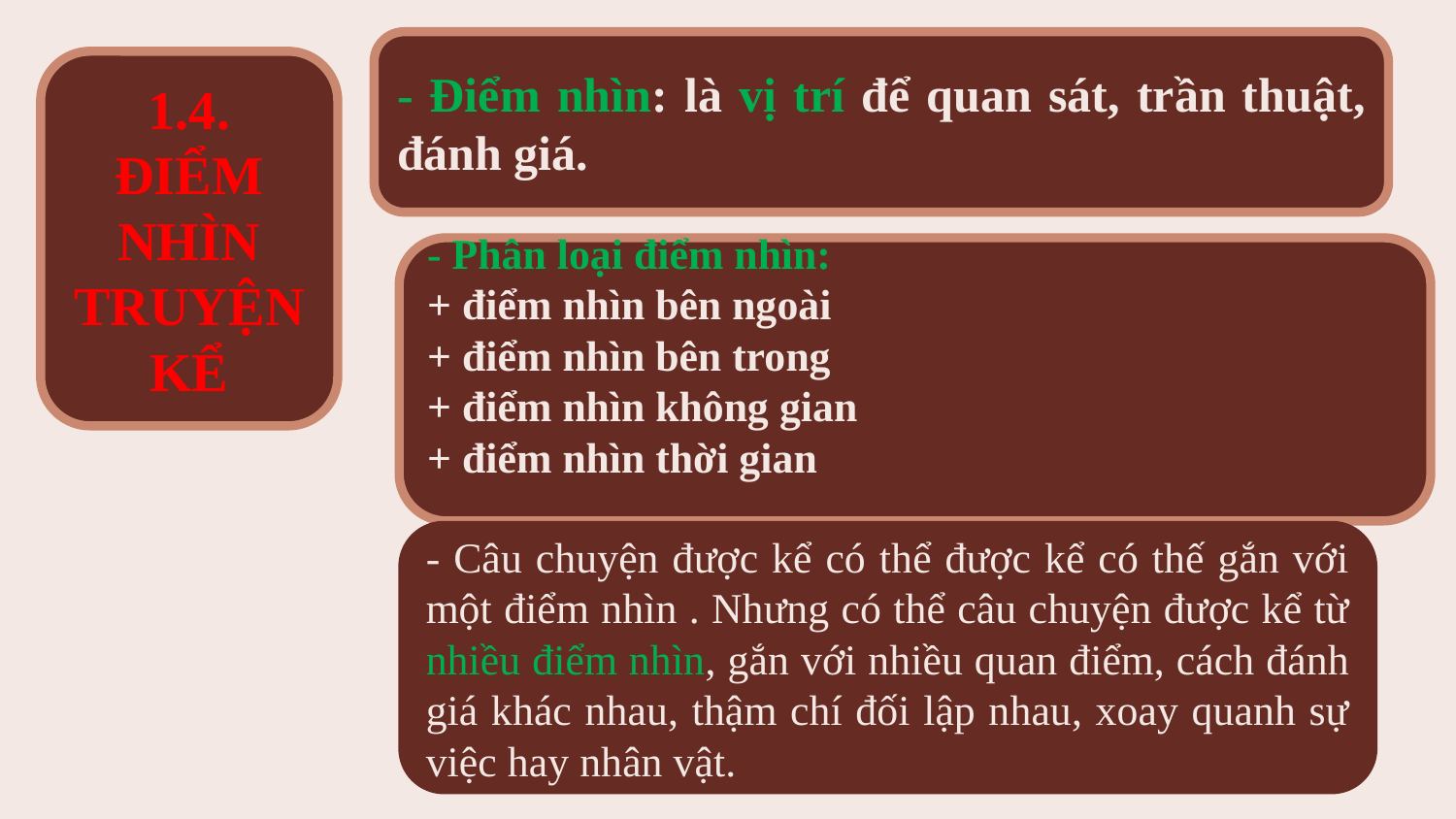

- Điểm nhìn: là vị trí để quan sát, trần thuật, đánh giá.
1.4. ĐIỂM NHÌN TRUYỆN KỂ
- Phân loại điểm nhìn:
+ điểm nhìn bên ngoài
+ điểm nhìn bên trong
+ điểm nhìn không gian
+ điểm nhìn thời gian

- Câu chuyện được kể có thể được kể có thế gắn với một điểm nhìn . Nhưng có thể câu chuyện được kể từ nhiều điểm nhìn, gắn với nhiều quan điểm, cách đánh giá khác nhau, thậm chí đối lập nhau, xoay quanh sự việc hay nhân vật.